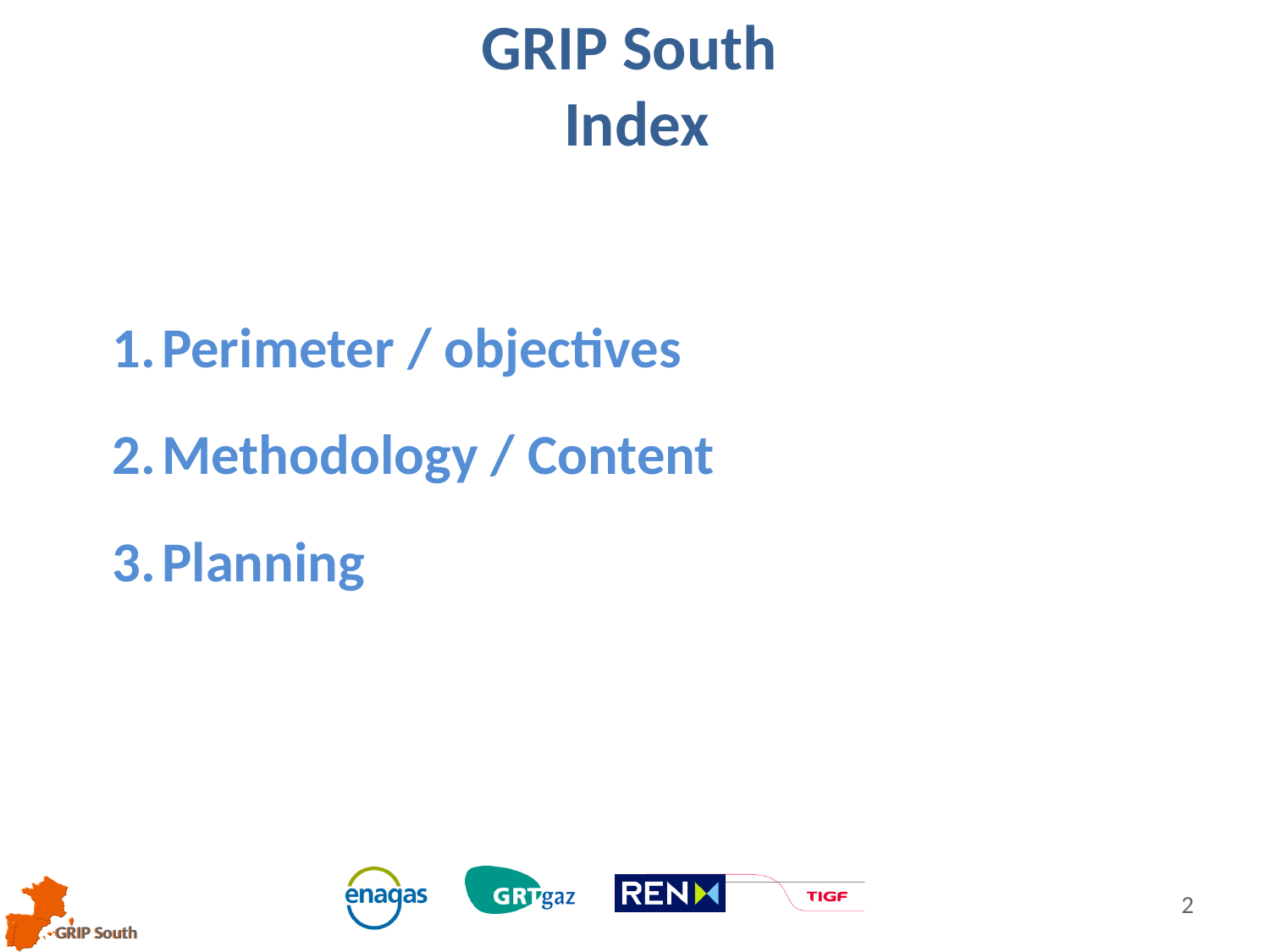

GRIP South
Index

Perimeter / objectives
Methodology / Content
Planning

2